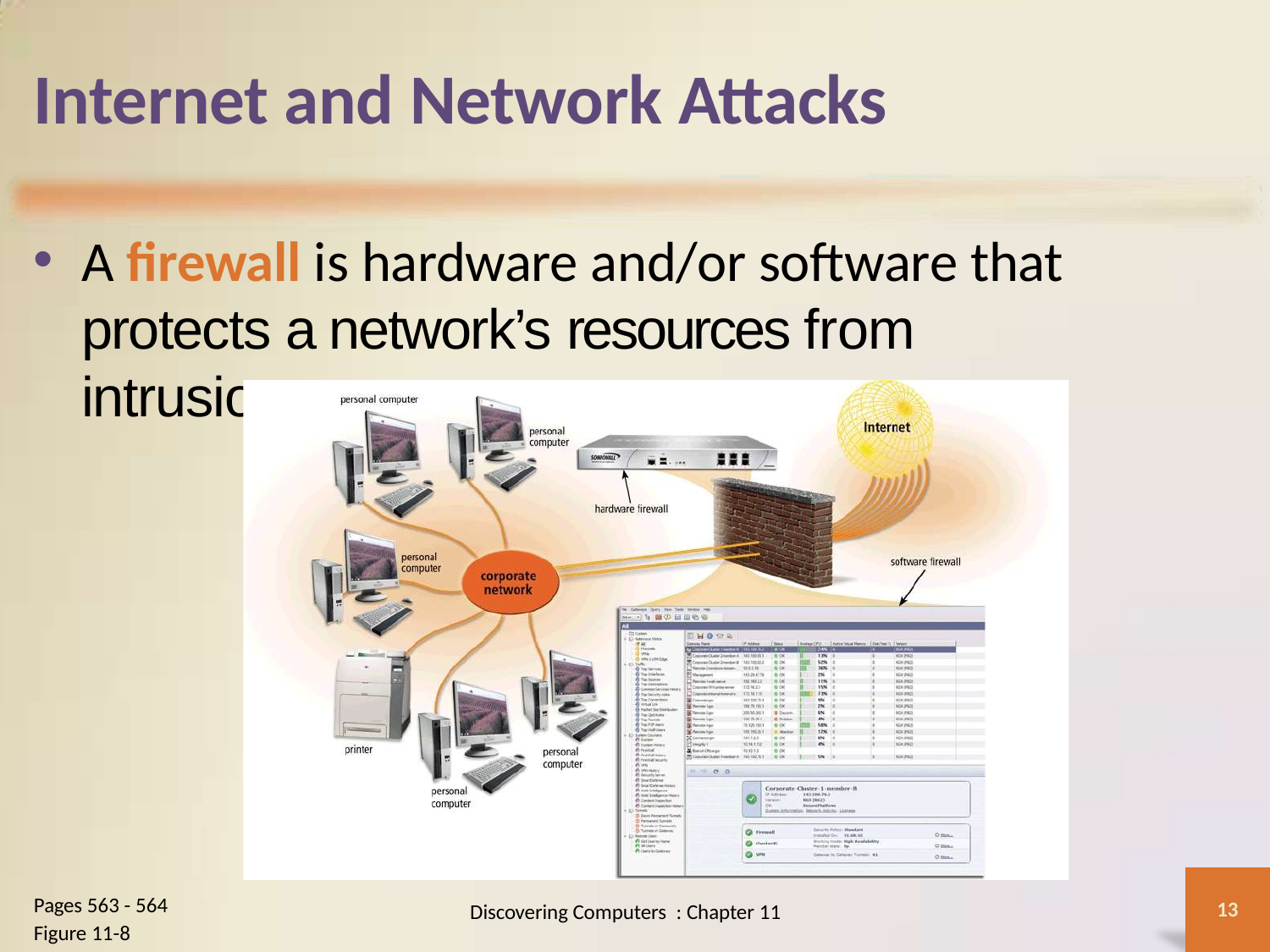

# Internet and Network Attacks
A firewall is hardware and/or software that  protects a network’s resources from intrusion

Pages 563 - 564
Figure 11-8
13
Discovering Computers  : Chapter 11